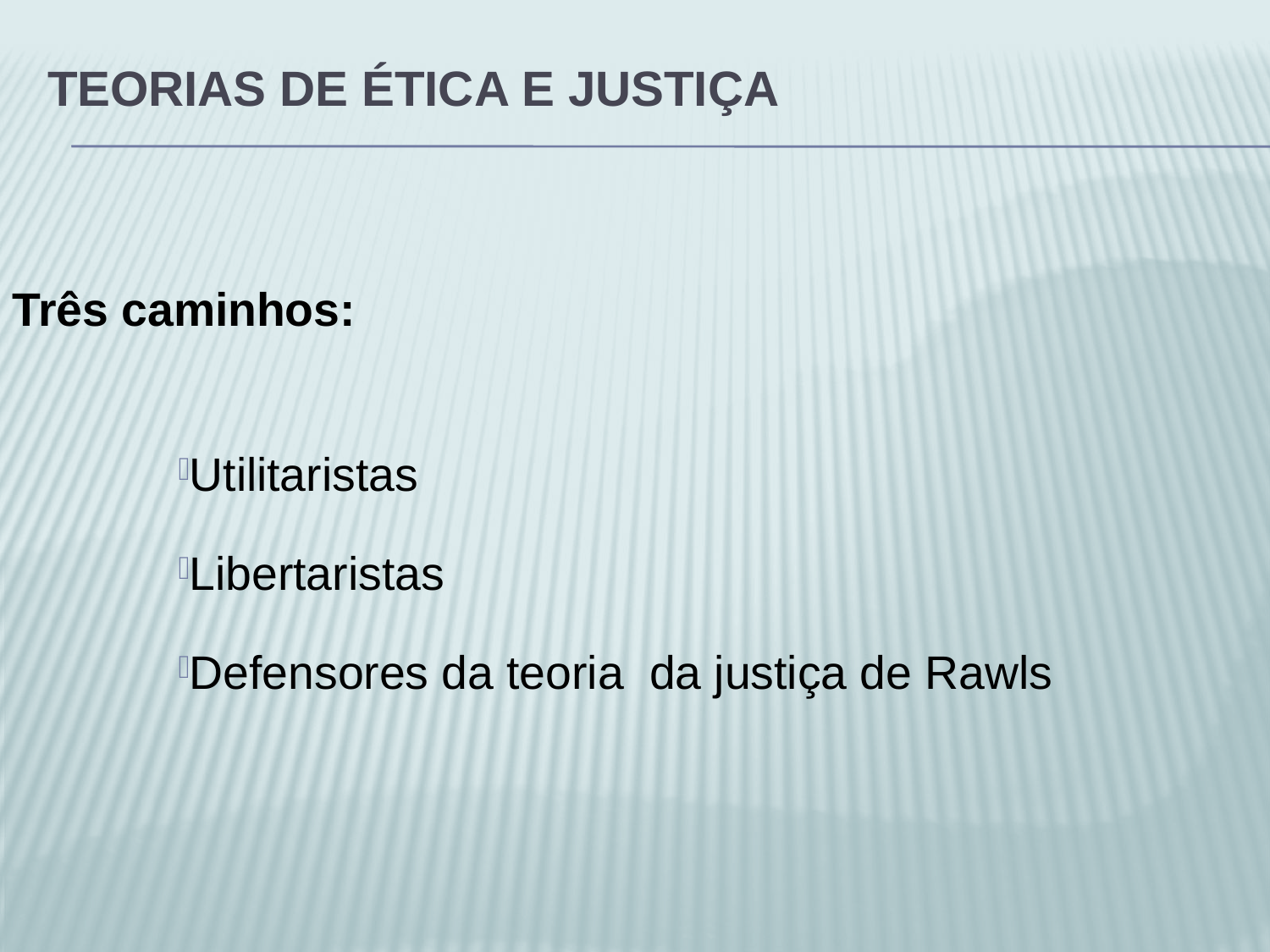

# Teorias de ética e justiça

Três caminhos:

Utilitaristas
Libertaristas
Defensores da teoria  da justiça de Rawls